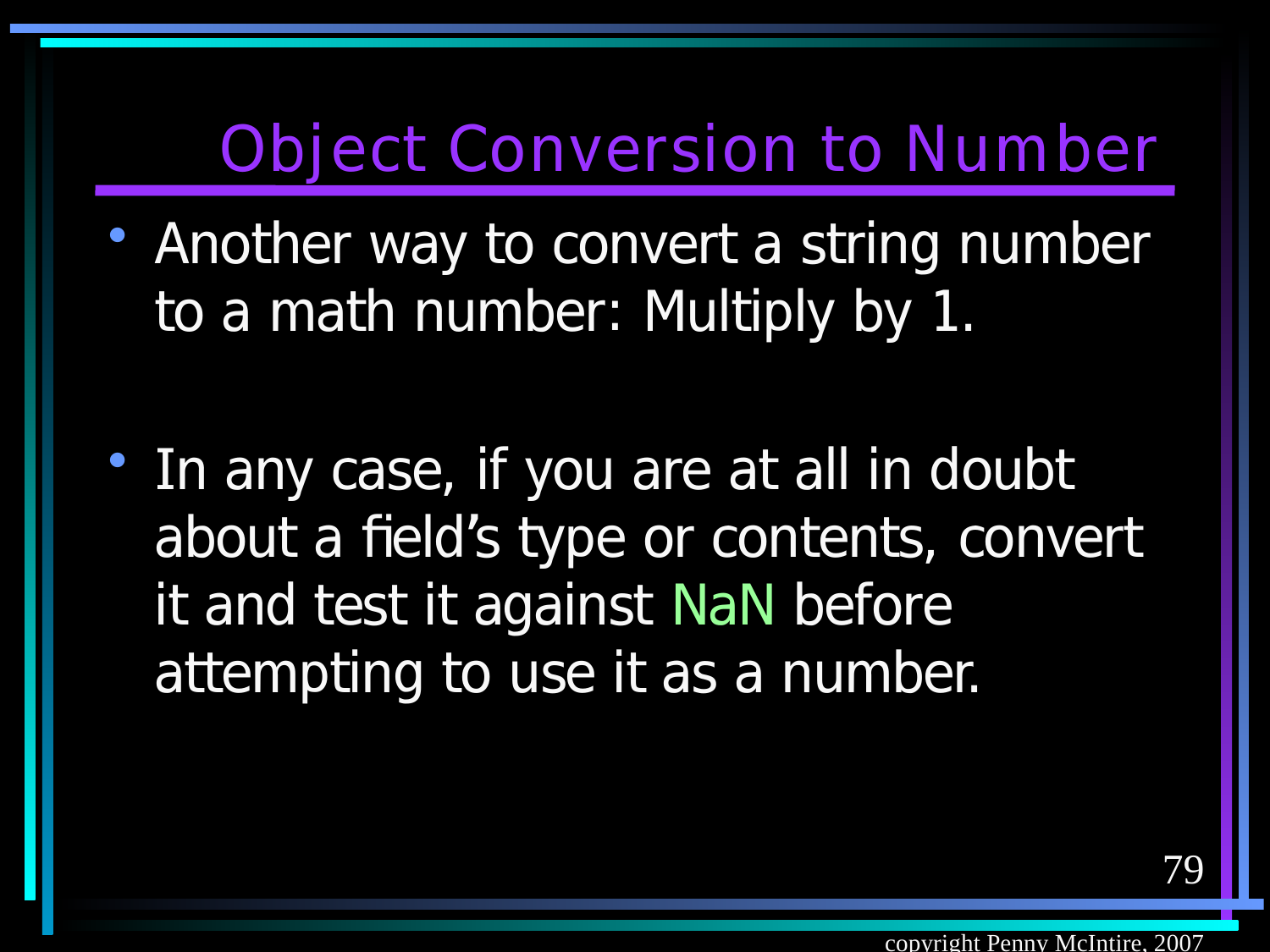

# Object Conversion to Number
Another way to convert a string number to a math number: Multiply by 1.

In any case, if you are at all in doubt about a field’s type or contents, convert it and test it against NaN before attempting to use it as a number.

79
copyright Penny McIntire, 2007